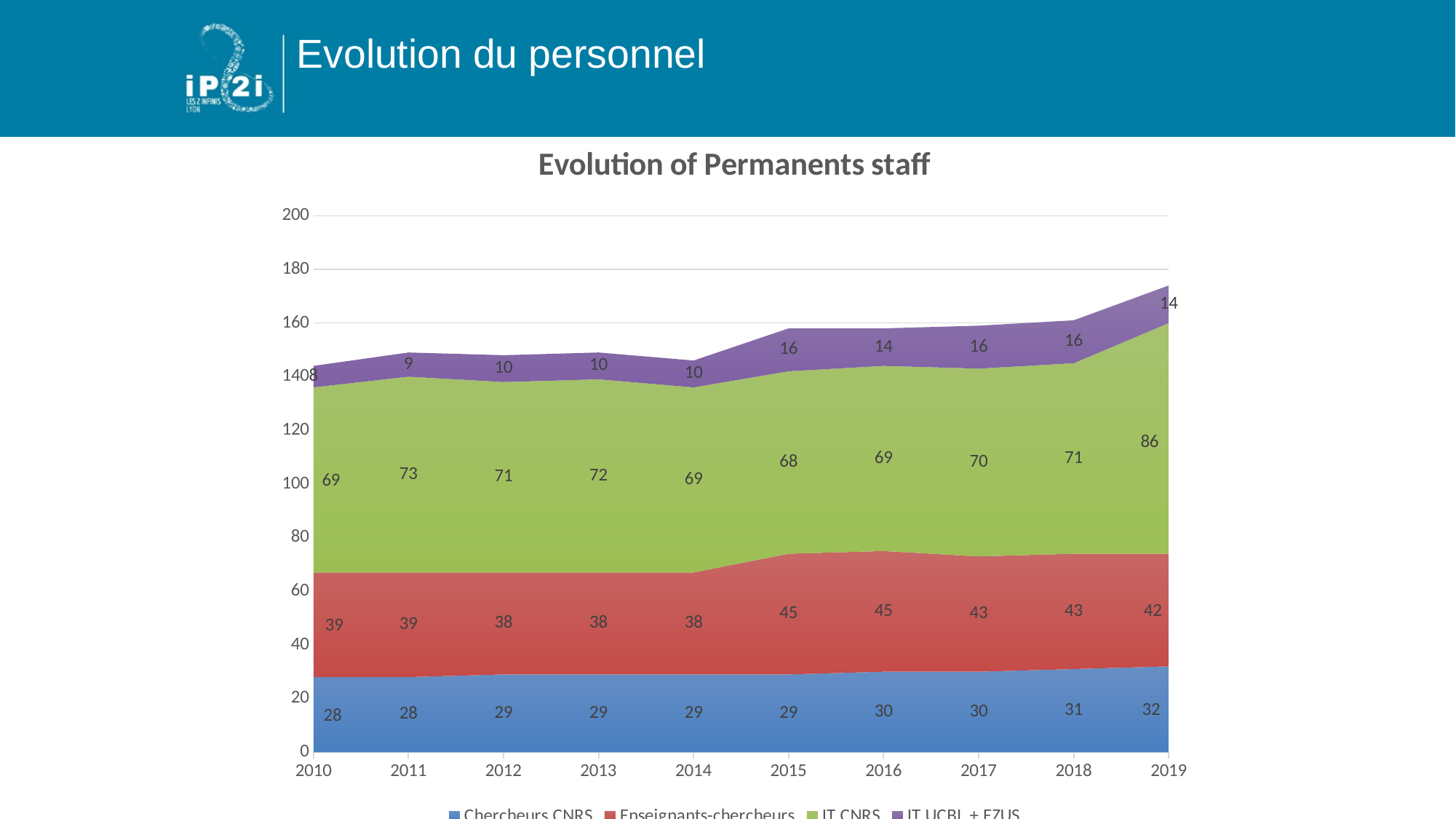

Evolution du personnel
#

### Chart: Evolution of Permanents staff

| Category | Chercheurs CNRS | Enseignants-chercheurs | IT CNRS | IT UCBL + EZUS |
|---|---|---|---|---|
| 2010 | 28.0 | 39.0 | 69.0 | 8.0 |
| 2011 | 28.0 | 39.0 | 73.0 | 9.0 |
| 2012 | 29.0 | 38.0 | 71.0 | 10.0 |
| 2013 | 29.0 | 38.0 | 72.0 | 10.0 |
| 2014 | 29.0 | 38.0 | 69.0 | 10.0 |
| 2015 | 29.0 | 45.0 | 68.0 | 16.0 |
| 2016 | 30.0 | 45.0 | 69.0 | 14.0 |
| 2017 | 30.0 | 43.0 | 70.0 | 16.0 |
| 2018 | 31.0 | 43.0 | 71.0 | 16.0 |
| 2019 | 32.0 | 42.0 | 86.0 | 14.0 |